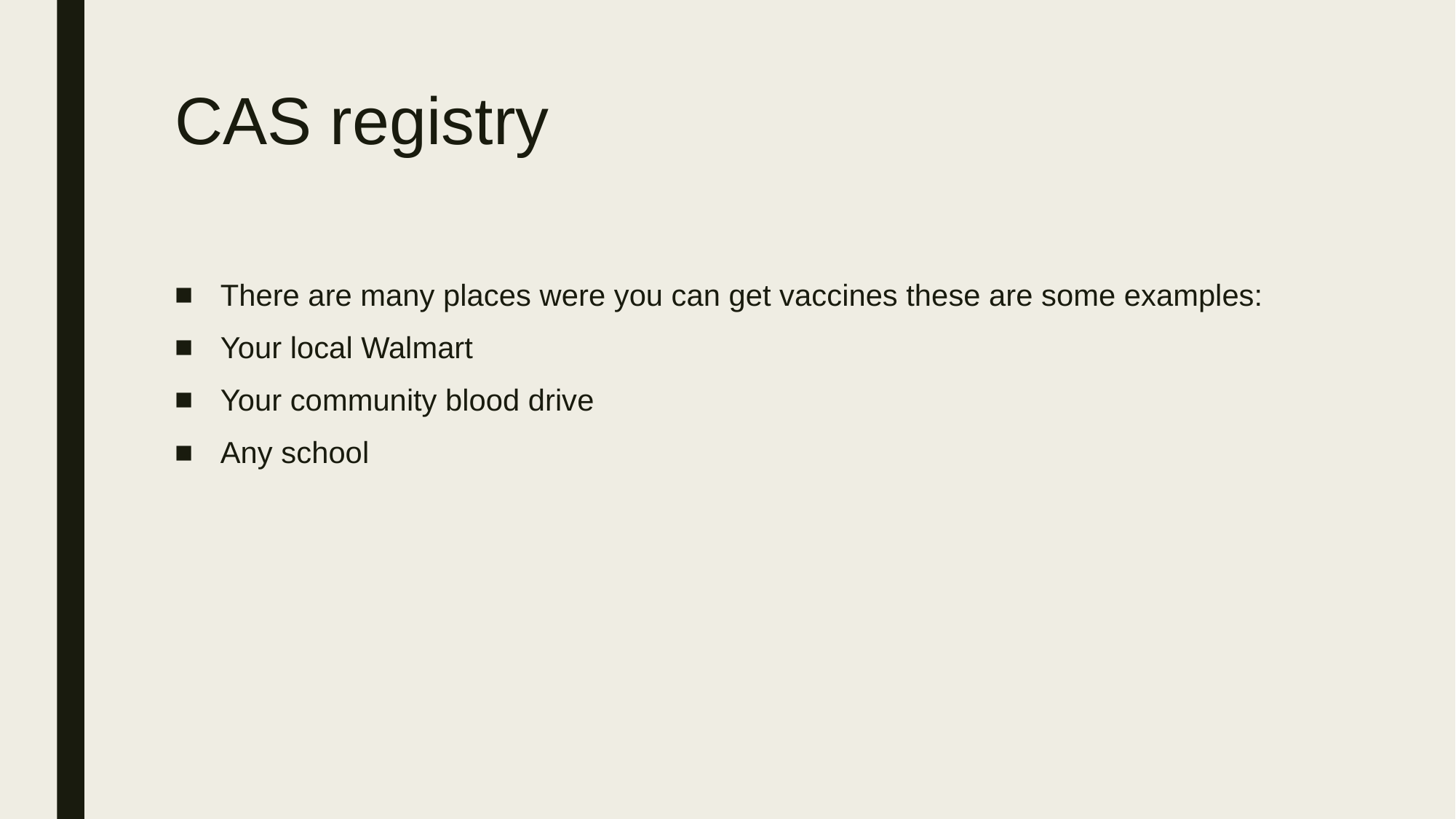

# CAS registry
There are many places were you can get vaccines these are some examples:
Your local Walmart
Your community blood drive
Any school